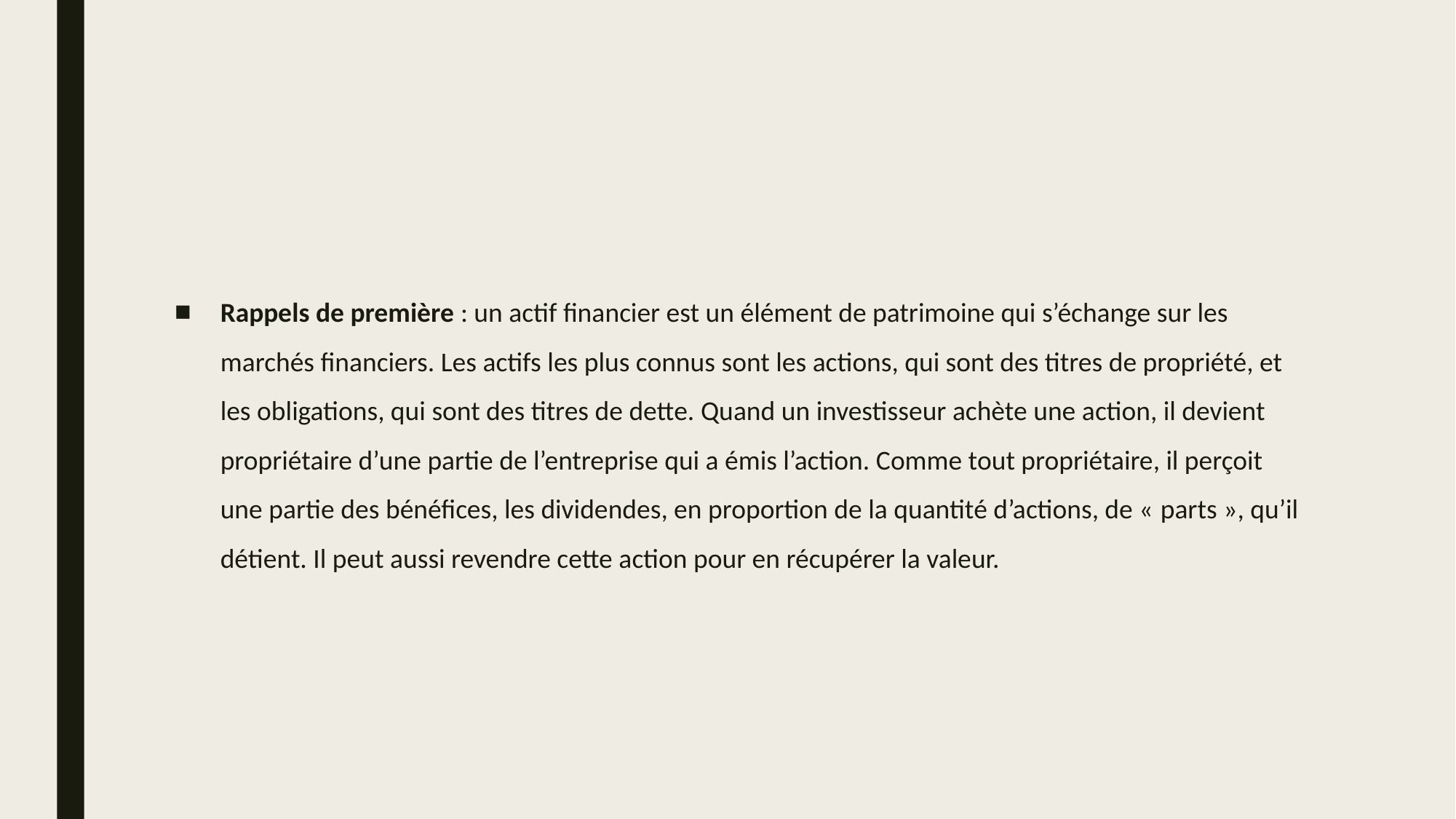

#
Rappels de première : un actif financier est un élément de patrimoine qui s’échange sur les marchés financiers. Les actifs les plus connus sont les actions, qui sont des titres de propriété, et les obligations, qui sont des titres de dette. Quand un investisseur achète une action, il devient propriétaire d’une partie de l’entreprise qui a émis l’action. Comme tout propriétaire, il perçoit une partie des bénéfices, les dividendes, en proportion de la quantité d’actions, de « parts », qu’il détient. Il peut aussi revendre cette action pour en récupérer la valeur.